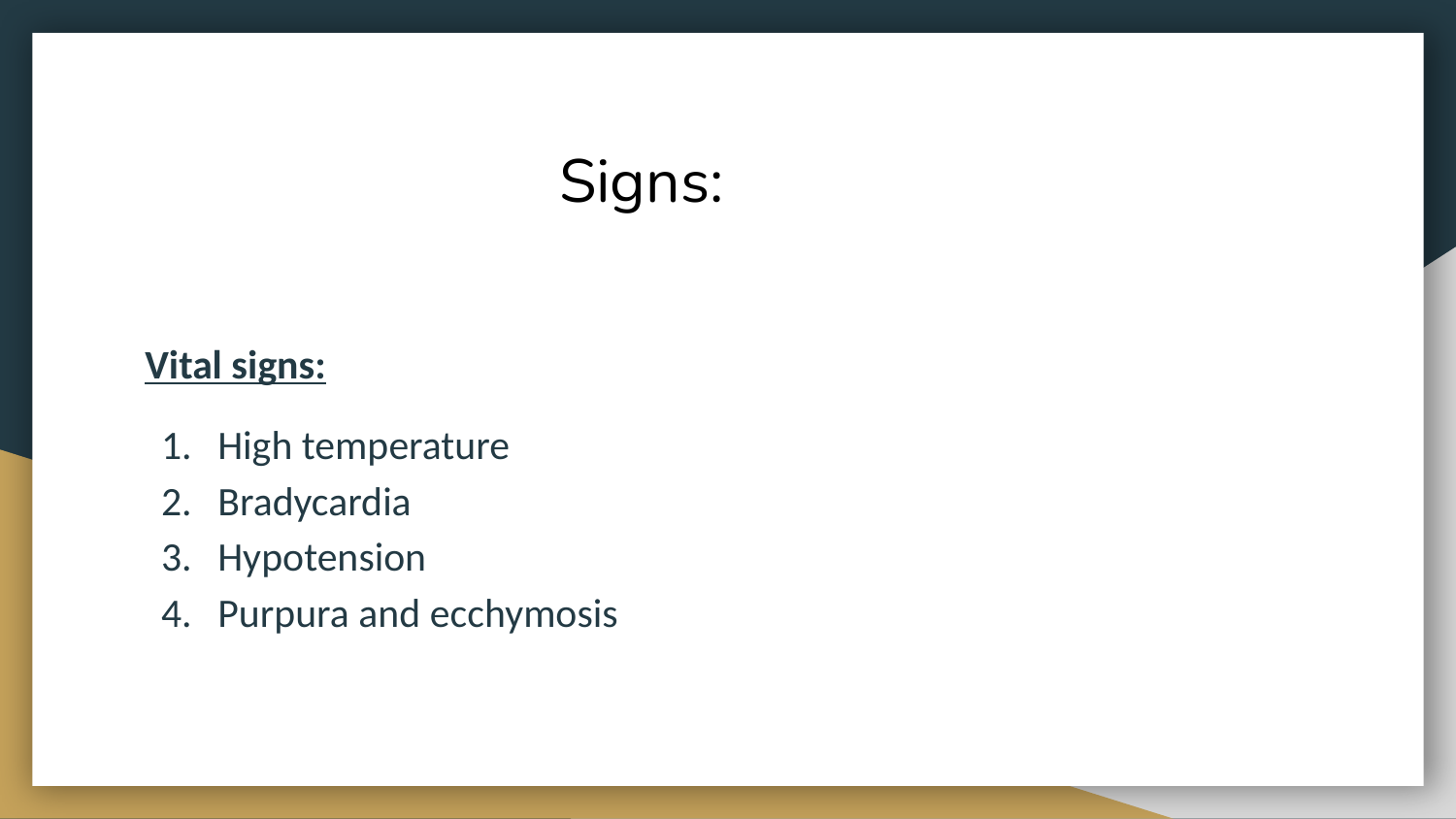

# Signs:
Vital signs:
High temperature
Bradycardia
Hypotension
Purpura and ecchymosis